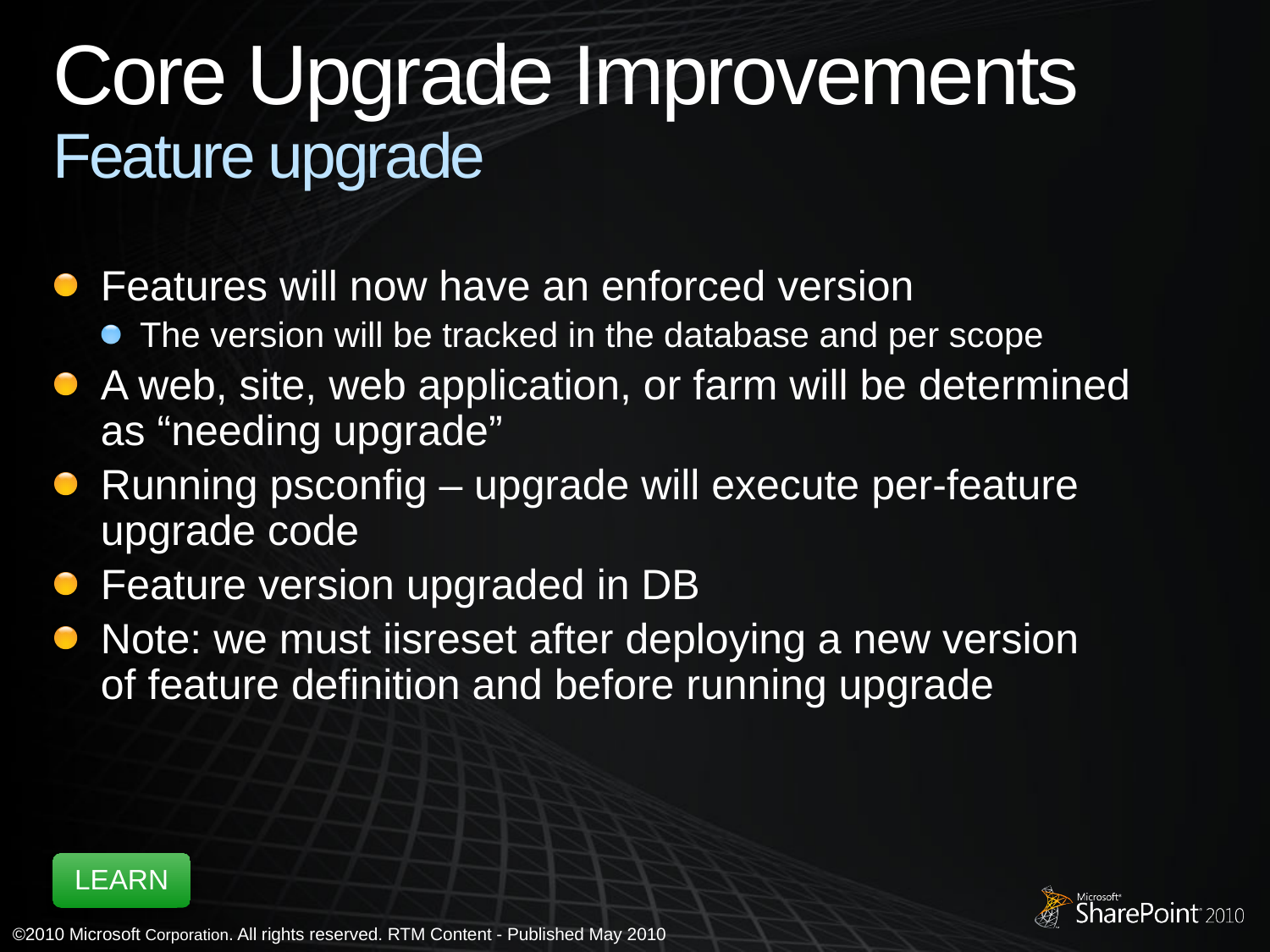

# Core Upgrade Improvements Feature upgrade
Features will now have an enforced version
The version will be tracked in the database and per scope
A web, site, web application, or farm will be determined
as “needing upgrade”
Running psconfig – upgrade will execute per-feature upgrade code
Feature version upgraded in DB
Note: we must iisreset after deploying a new version
of feature definition and before running upgrade